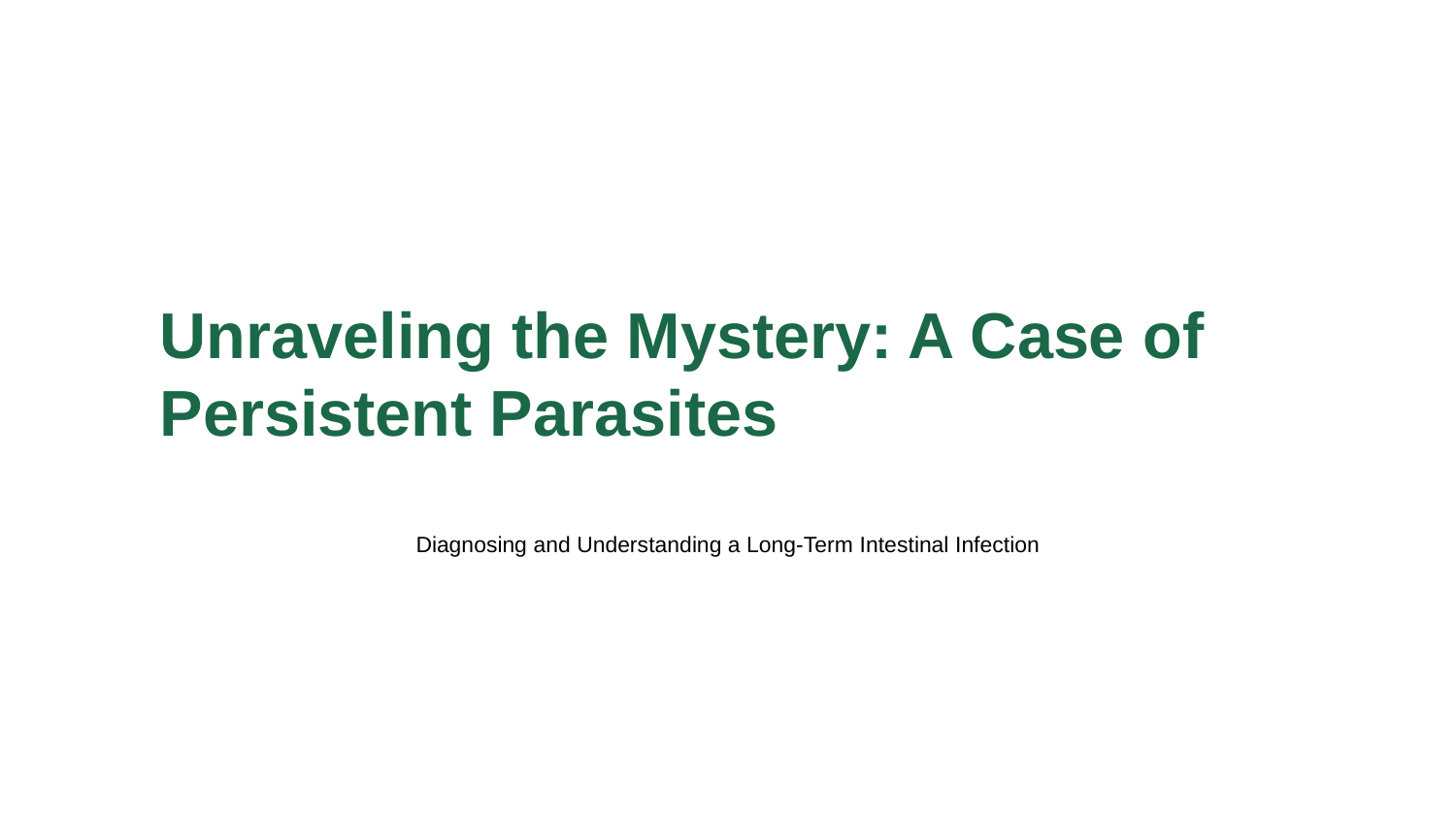

Unraveling the Mystery: A Case of Persistent Parasites

Diagnosing and Understanding a Long-Term Intestinal Infection